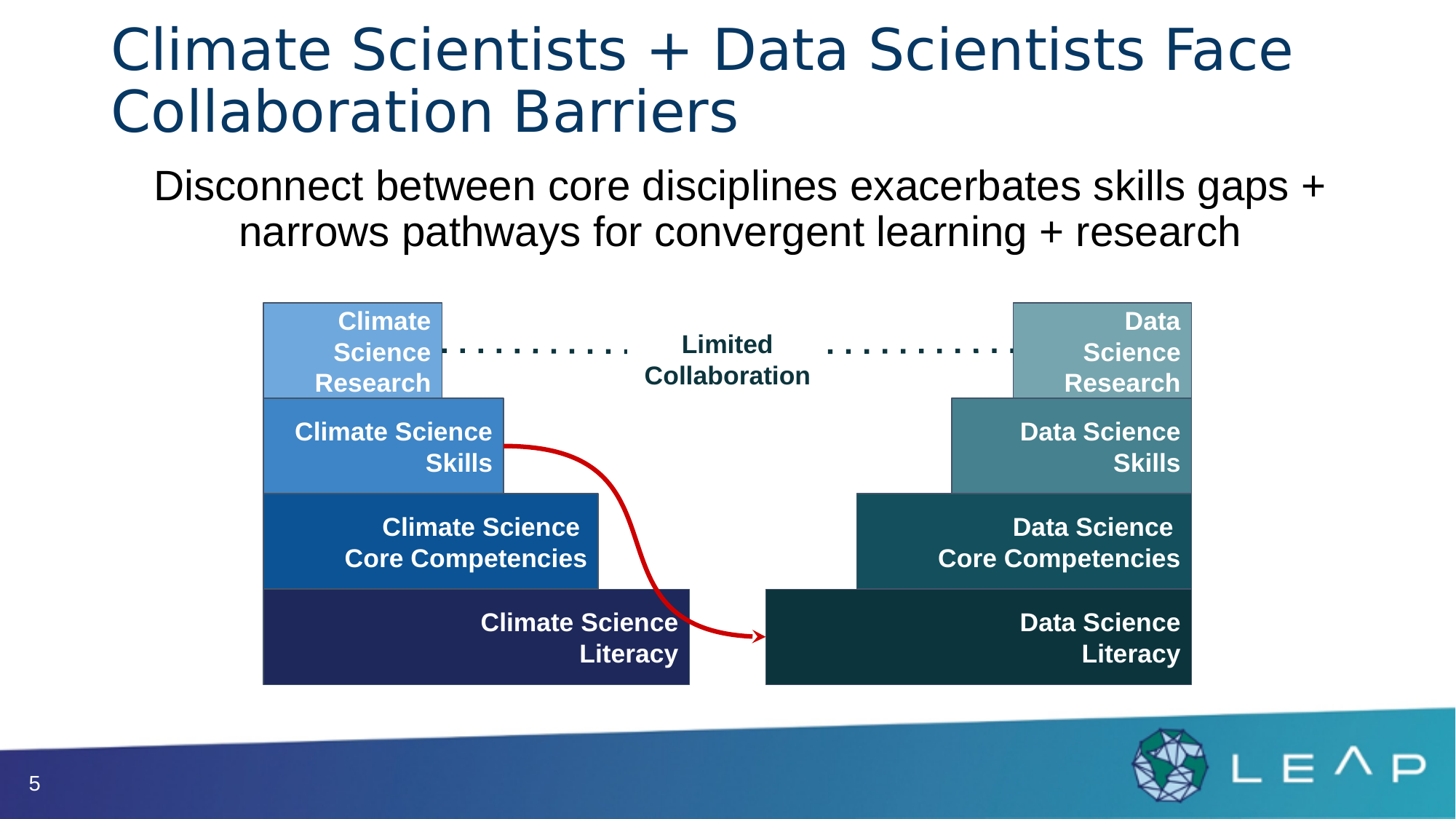

Climate Scientists + Data Scientists Face Collaboration Barriers
Disconnect between core disciplines exacerbates skills gaps + narrows pathways for convergent learning + research
Climate Science Research
Data Science Research
Limited
Collaboration
Climate Science Skills
Data Science
Skills
Climate Science
Core Competencies
Data Science
Core Competencies
Climate Science
Literacy
Data Science
 Literacy